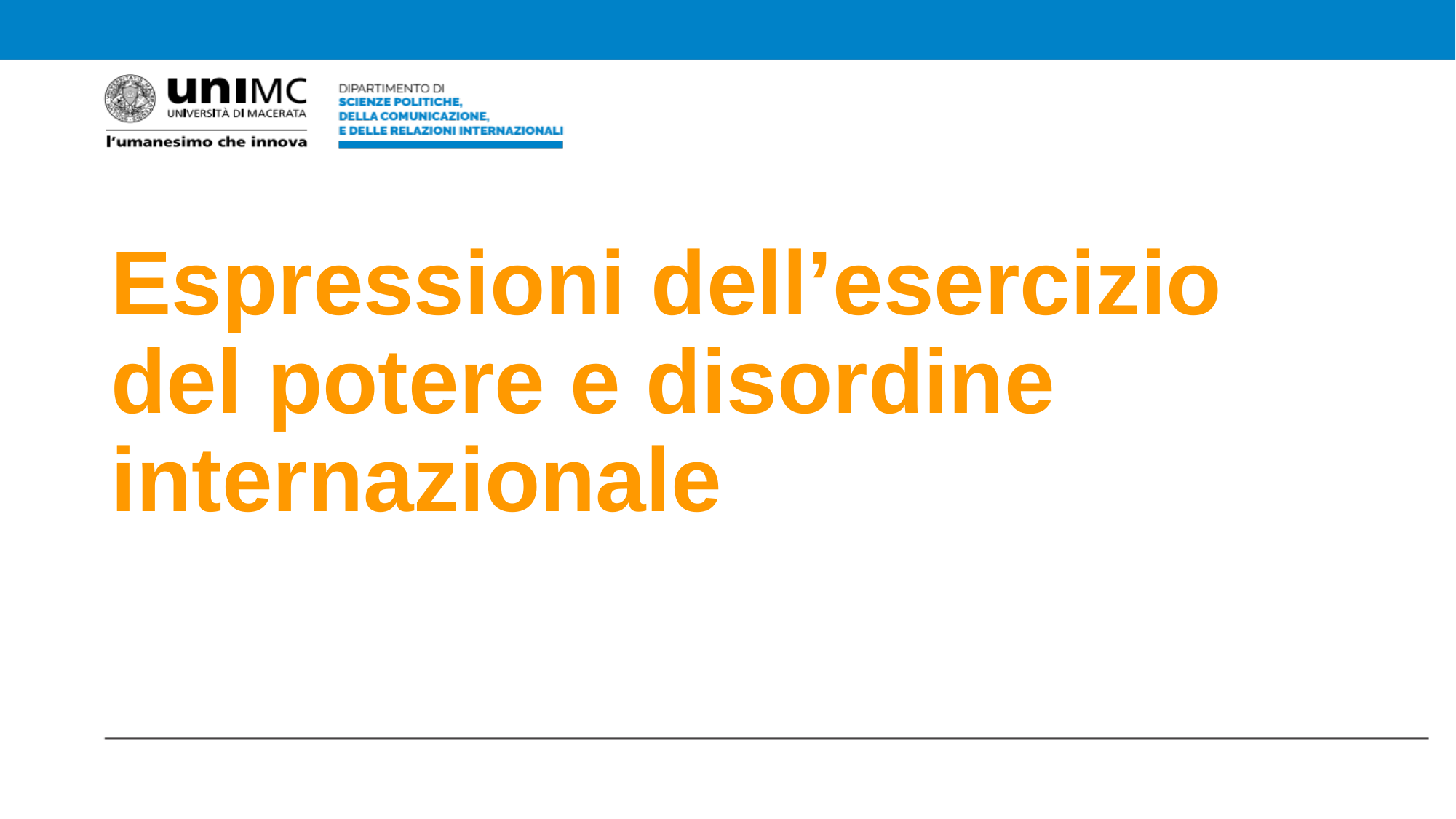

# Espressioni dell’esercizio del potere e disordine internazionale